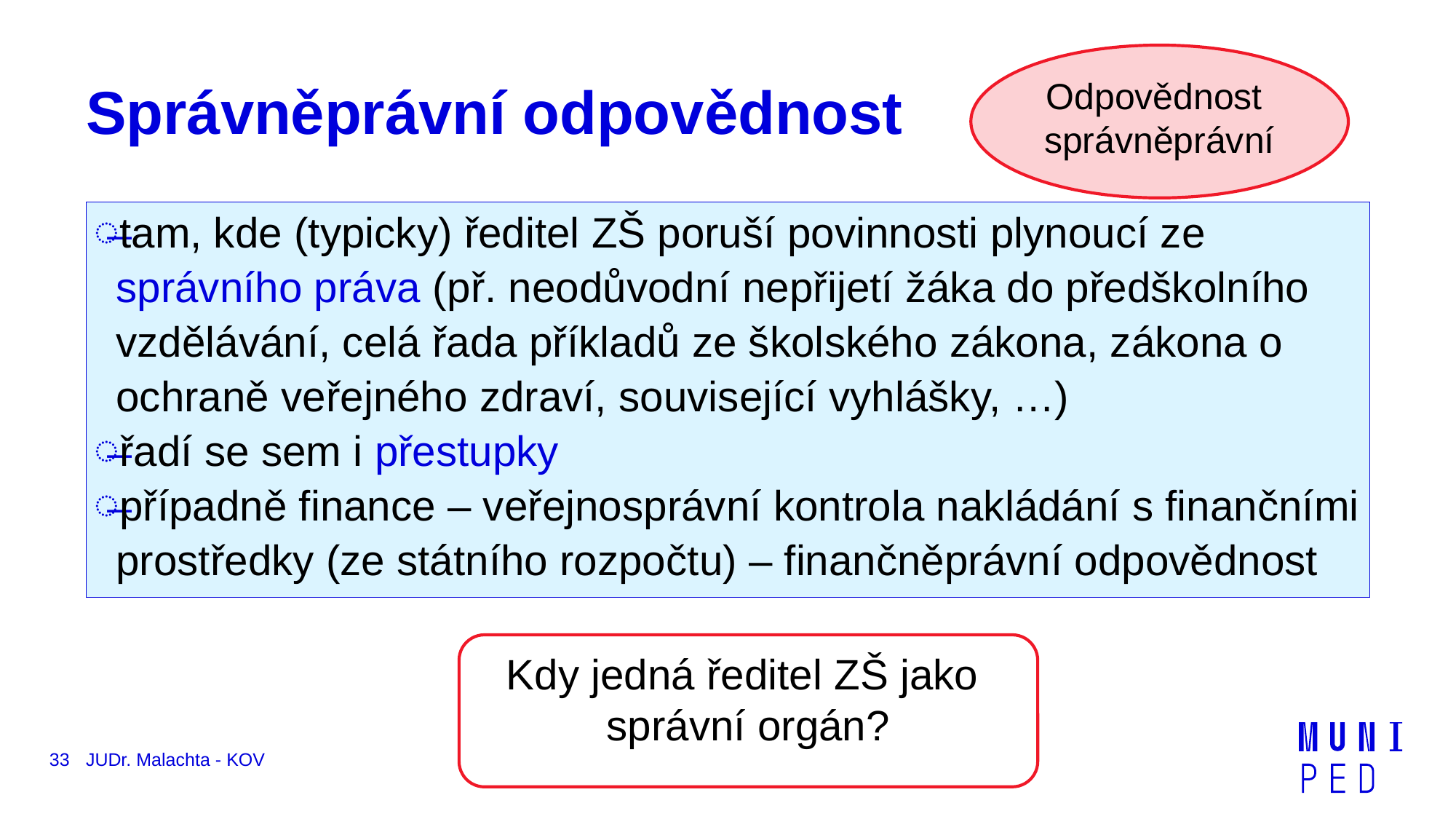

Odpovědnost
správněprávní
# Správněprávní odpovědnost
tam, kde (typicky) ředitel ZŠ poruší povinnosti plynoucí ze správního práva (př. neodůvodní nepřijetí žáka do předškolního vzdělávání, celá řada příkladů ze školského zákona, zákona o ochraně veřejného zdraví, související vyhlášky, …)
řadí se sem i přestupky
případně finance – veřejnosprávní kontrola nakládání s finančními prostředky (ze státního rozpočtu) – finančněprávní odpovědnost
Kdy jedná ředitel ZŠ jako
správní orgán?
33
JUDr. Malachta - KOV